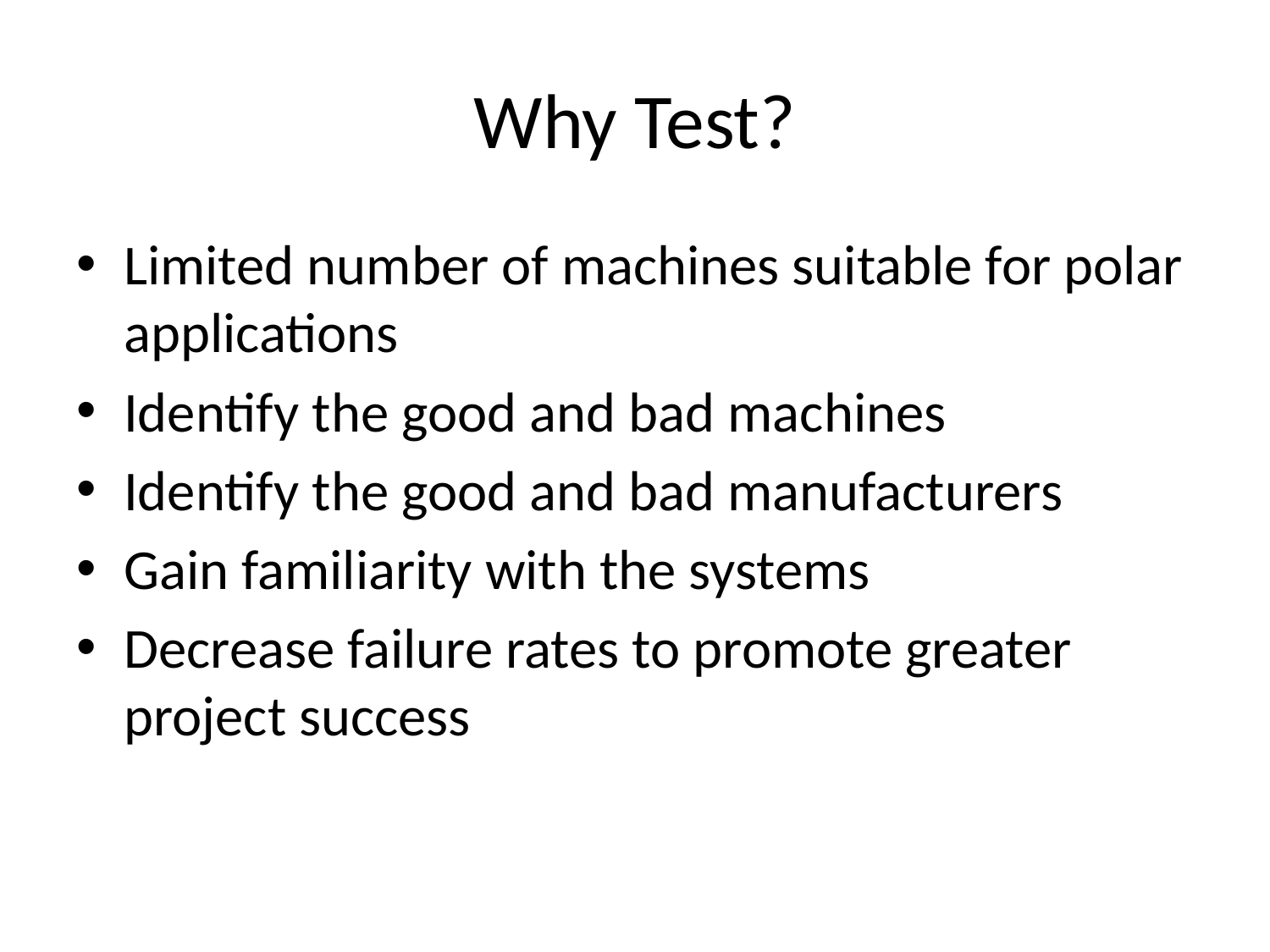

# Why Test?
Limited number of machines suitable for polar applications
Identify the good and bad machines
Identify the good and bad manufacturers
Gain familiarity with the systems
Decrease failure rates to promote greater project success